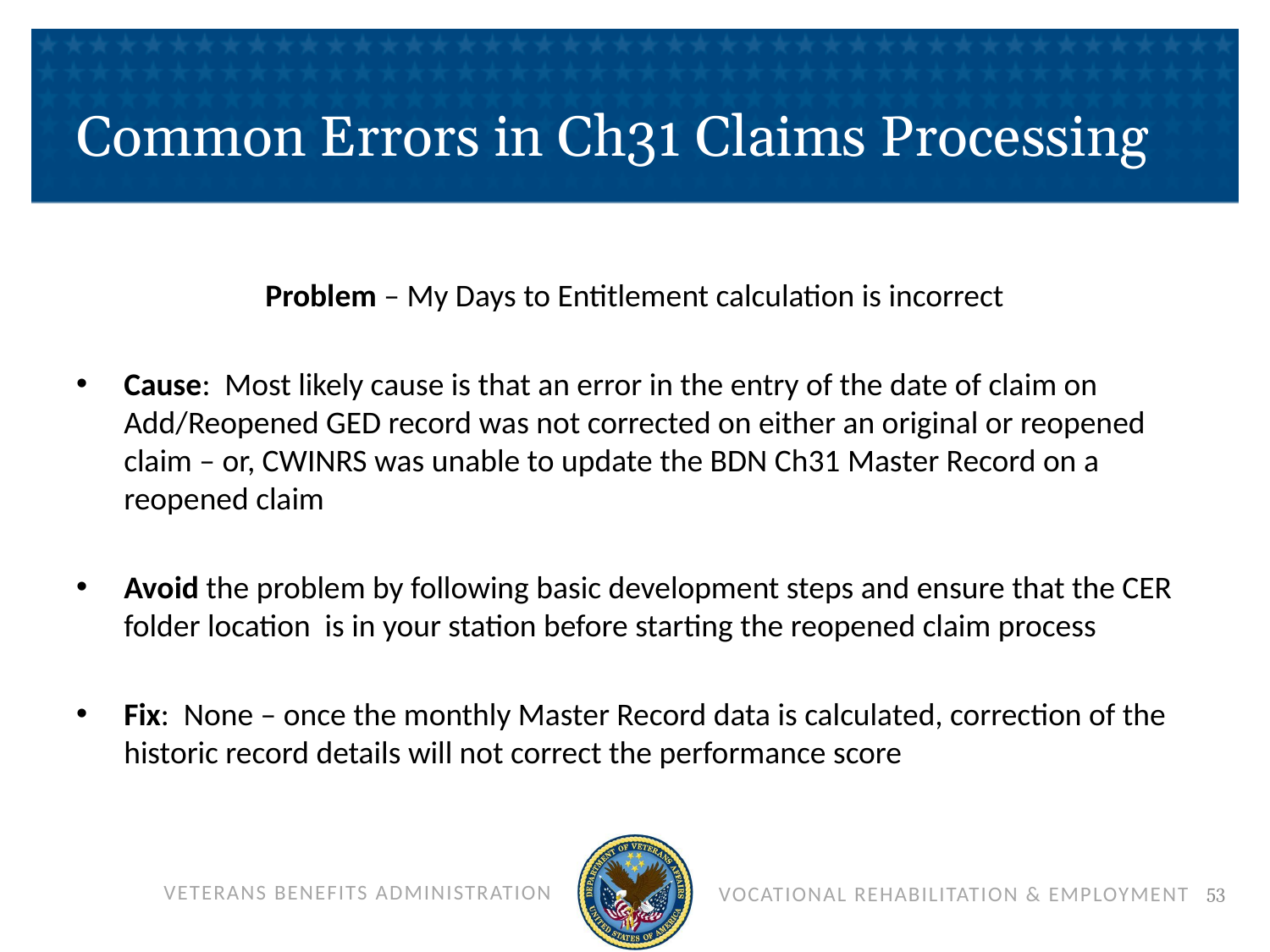

# Common Errors in Ch31 Claims Processing
Problem – My Days to Entitlement calculation is incorrect

Cause:  Most likely cause is that an error in the entry of the date of claim on Add/Reopened GED record was not corrected on either an original or reopened claim – or, CWINRS was unable to update the BDN Ch31 Master Record on a reopened claim

Avoid the problem by following basic development steps and ensure that the CER folder location  is in your station before starting the reopened claim process

Fix:  None – once the monthly Master Record data is calculated, correction of the historic record details will not correct the performance score
53